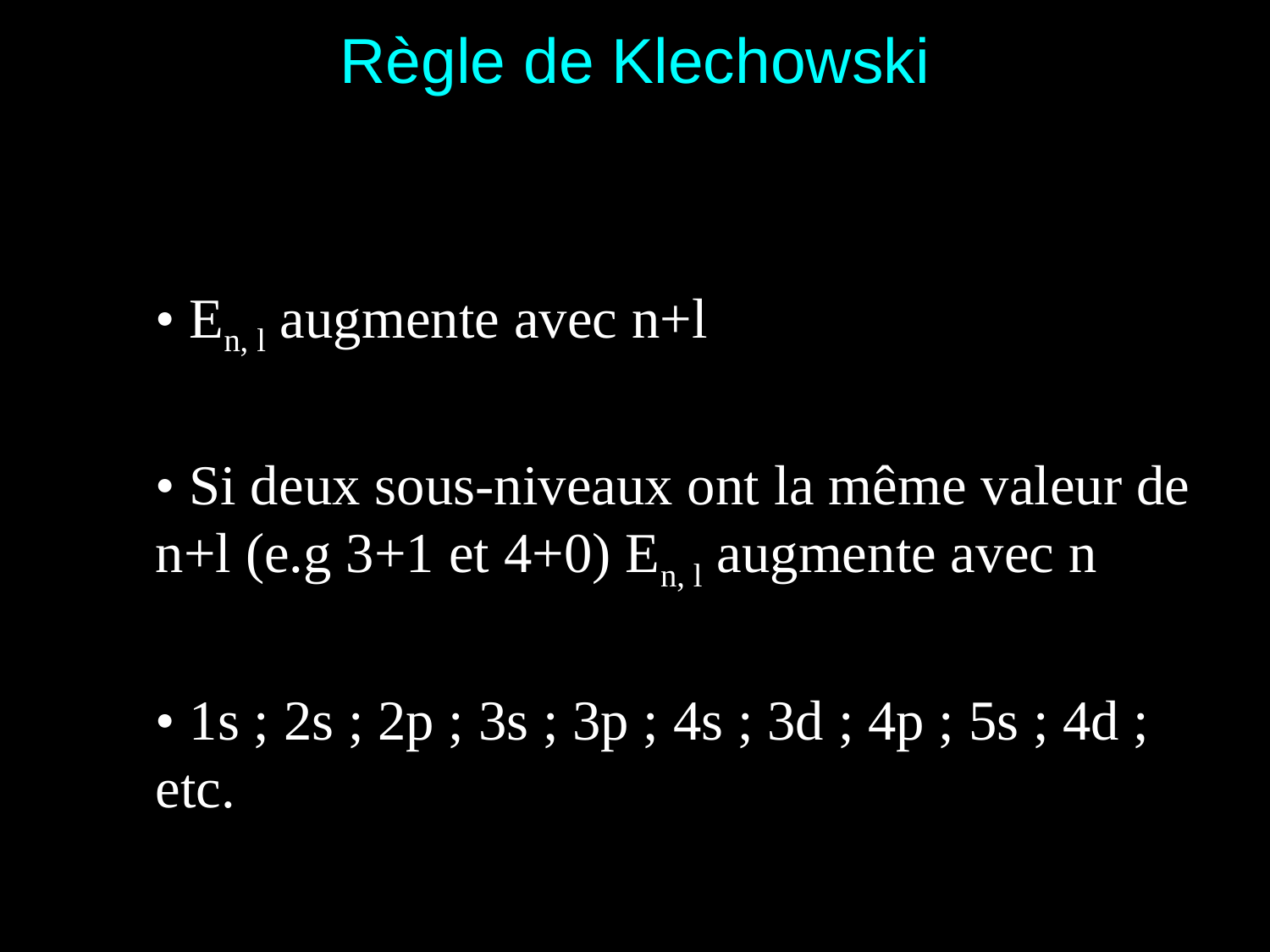

# Règle de Klechowski
	• En, l augmente avec n+l

	• Si deux sous-niveaux ont la même valeur de n+l (e.g 3+1 et 4+0) En, l augmente avec n

	• 1s ; 2s ; 2p ; 3s ; 3p ; 4s ; 3d ; 4p ; 5s ; 4d ; etc.